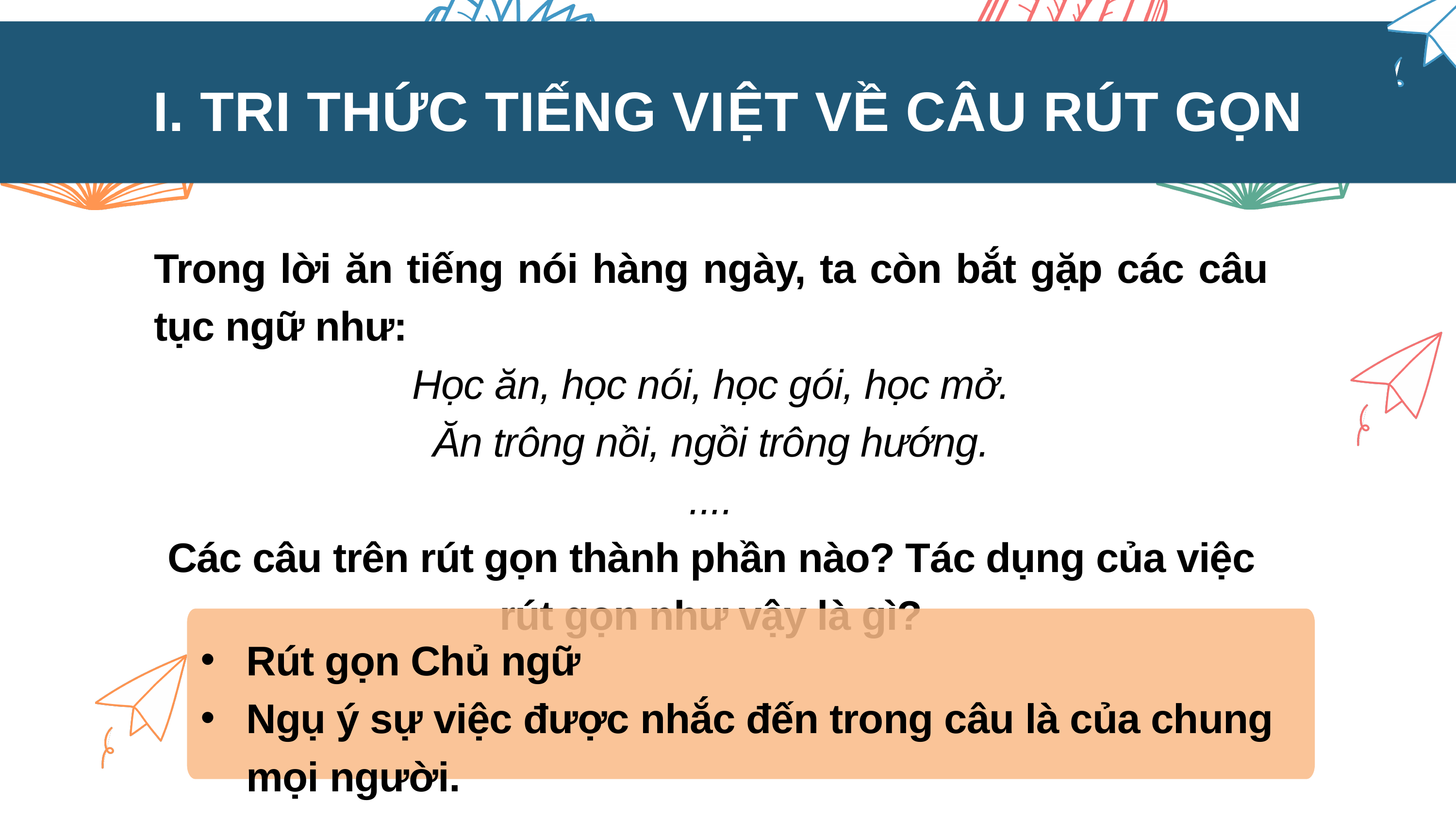

I. TRI THỨC TIẾNG VIỆT VỀ CÂU RÚT GỌN
Trong lời ăn tiếng nói hàng ngày, ta còn bắt gặp các câu tục ngữ như:
Học ăn, học nói, học gói, học mở.
Ăn trông nồi, ngồi trông hướng.
....
Các câu trên rút gọn thành phần nào? Tác dụng của việc rút gọn như vậy là gì?

Rút gọn Chủ ngữ
Ngụ ý sự việc được nhắc đến trong câu là của chung mọi người.